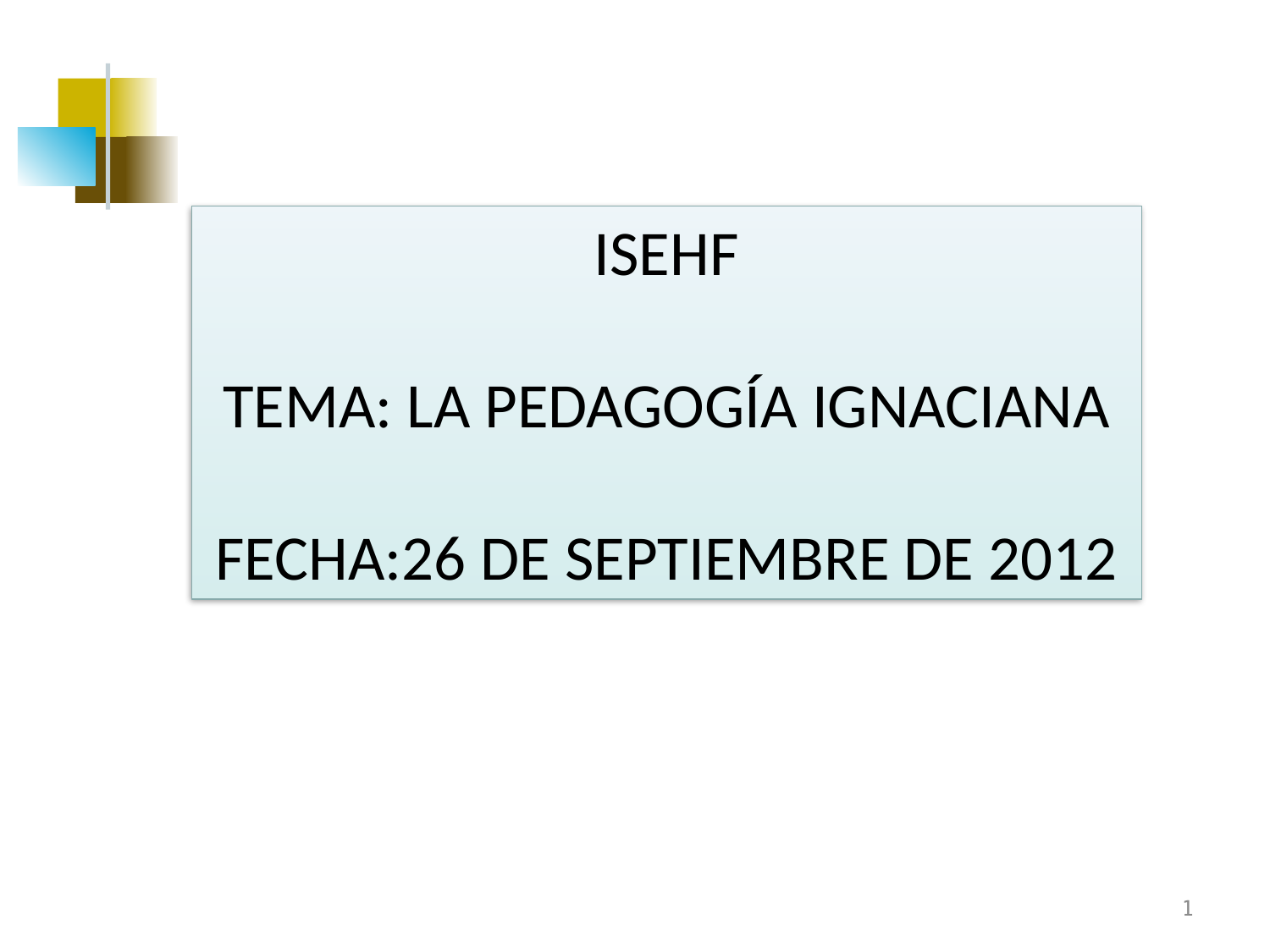

ISEHF

TEMA: LA PEDAGOGÍA IGNACIANA

FECHA:26 DE SEPTIEMBRE DE 2012
1